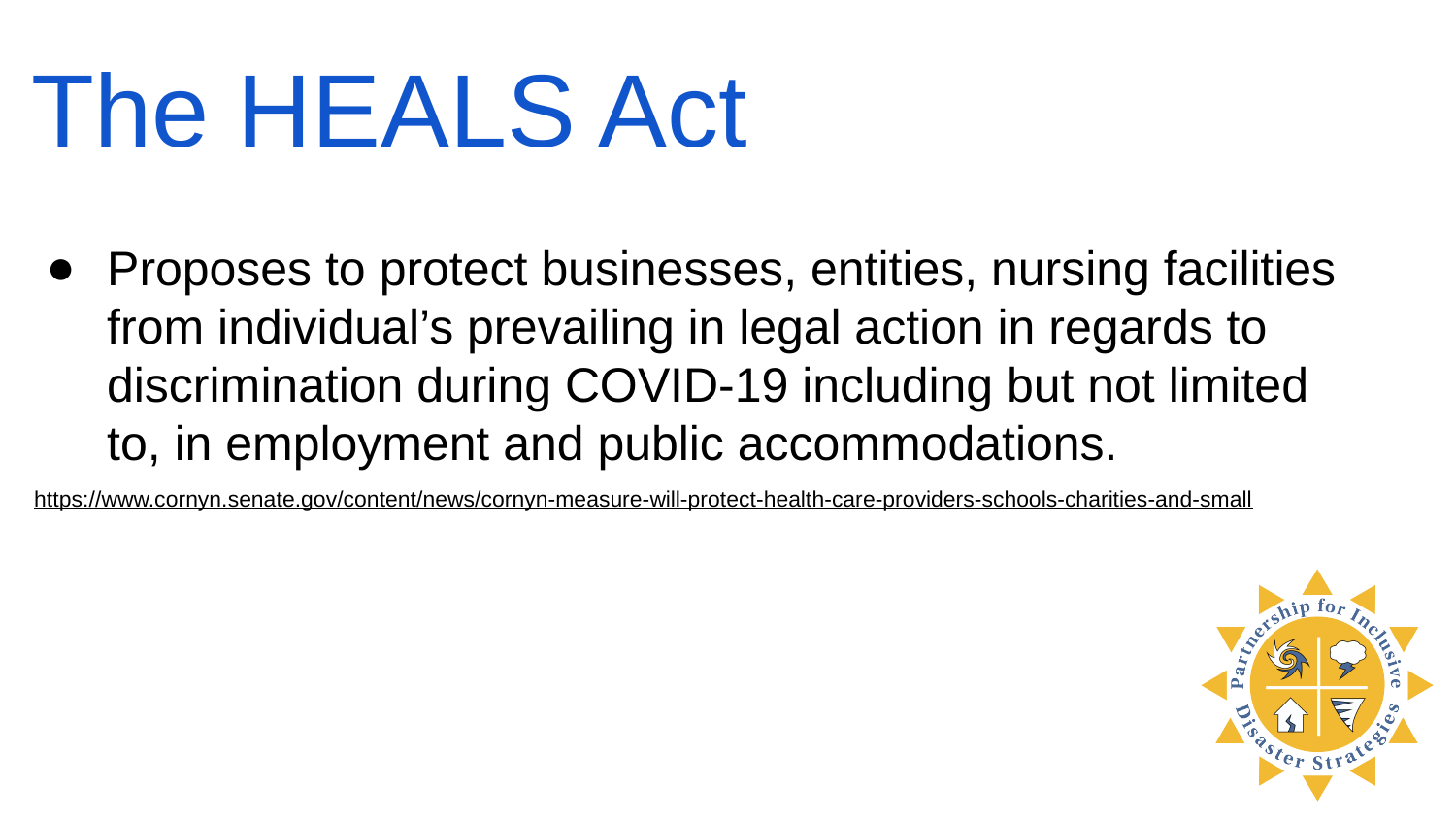

The HEALS Act

Proposes to protect businesses, entities, nursing facilities from individual’s prevailing in legal action in regards to discrimination during COVID-19 including but not limited to, in employment and public accommodations.
https://www.cornyn.senate.gov/content/news/cornyn-measure-will-protect-health-care-providers-schools-charities-and-small